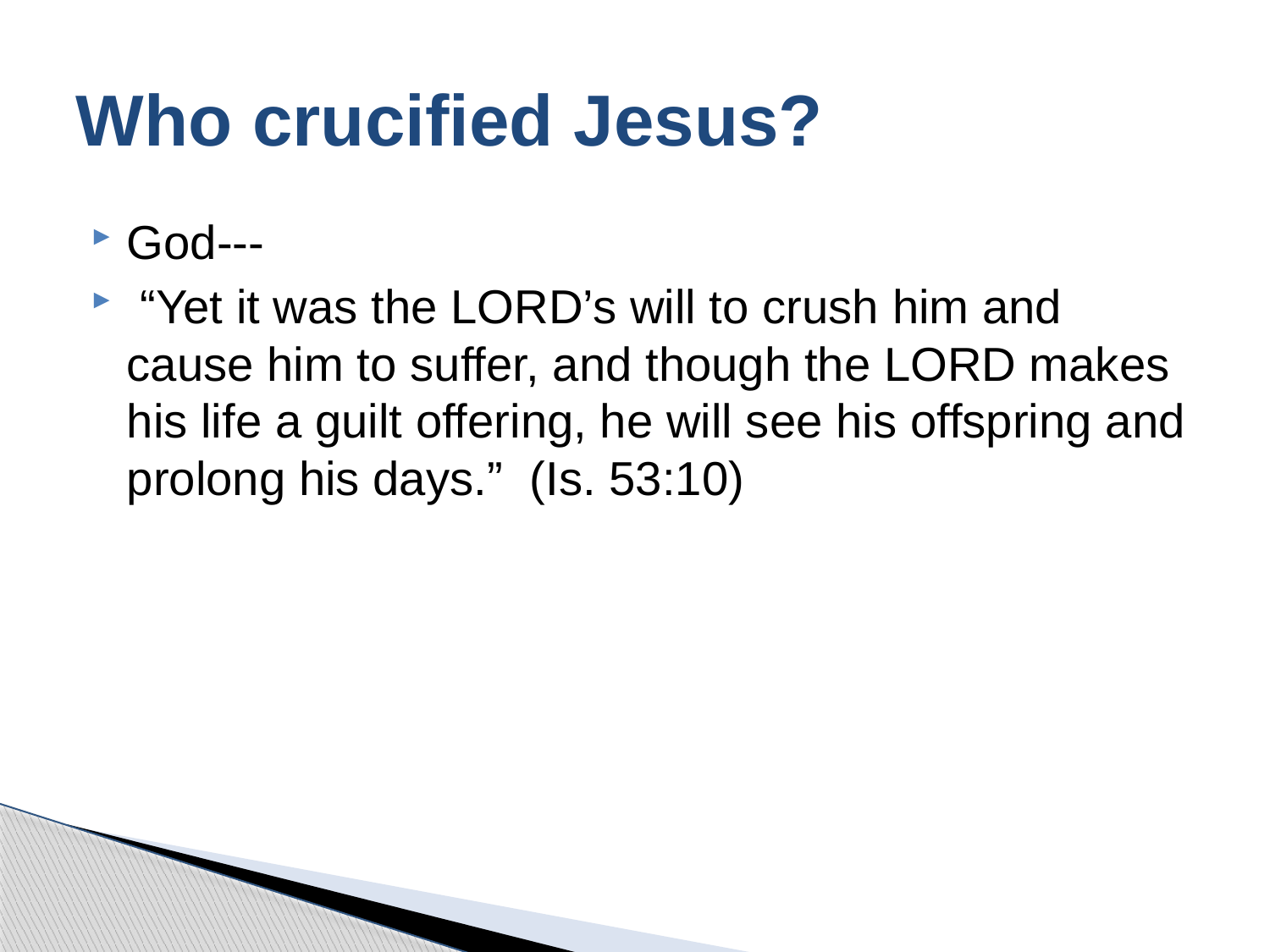

# Who crucified Jesus?
God---
 “Yet it was the LORD’s will to crush him and cause him to suffer, and though the LORD makes his life a guilt offering, he will see his offspring and prolong his days.”  (Is. 53:10)